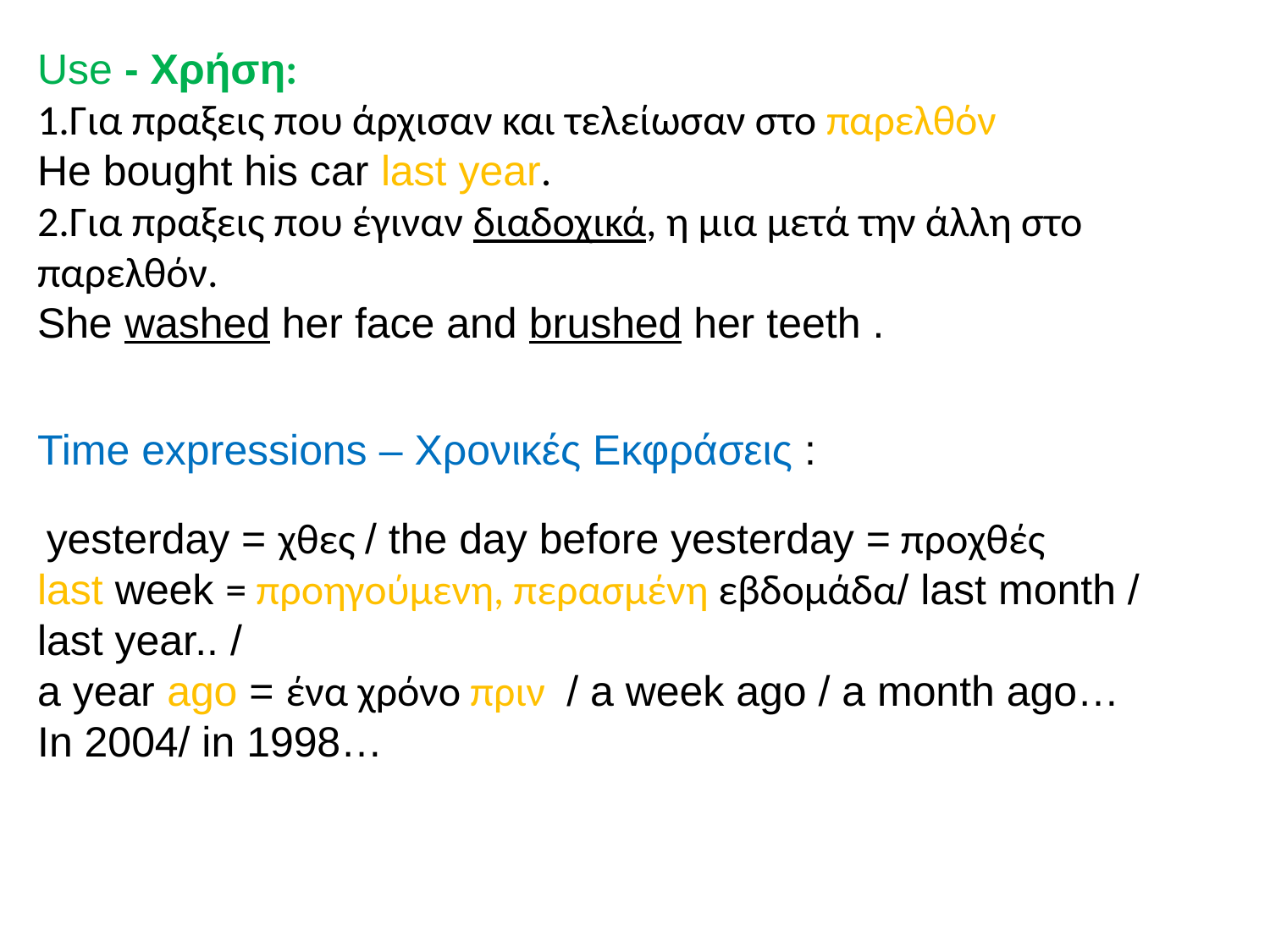

Use - Χρήση:
1.Για πραξεις που άρχισαν και τελείωσαν στο παρελθόν
He bought his car last year.
2.Για πραξεις που έγιναν διαδοχικά, η μια μετά την άλλη στο παρελθόν.
She washed her face and brushed her teeth .

Time expressions – Χρονικές Εκφράσεις :

 yesterday = χθες / the day before yesterday = προχθές
last week = προηγούμενη, περασμένη εβδομάδα/ last month / last year.. /
a year ago = ένα χρόνο πριν  / a week ago / a month ago…
In 2004/ in 1998…